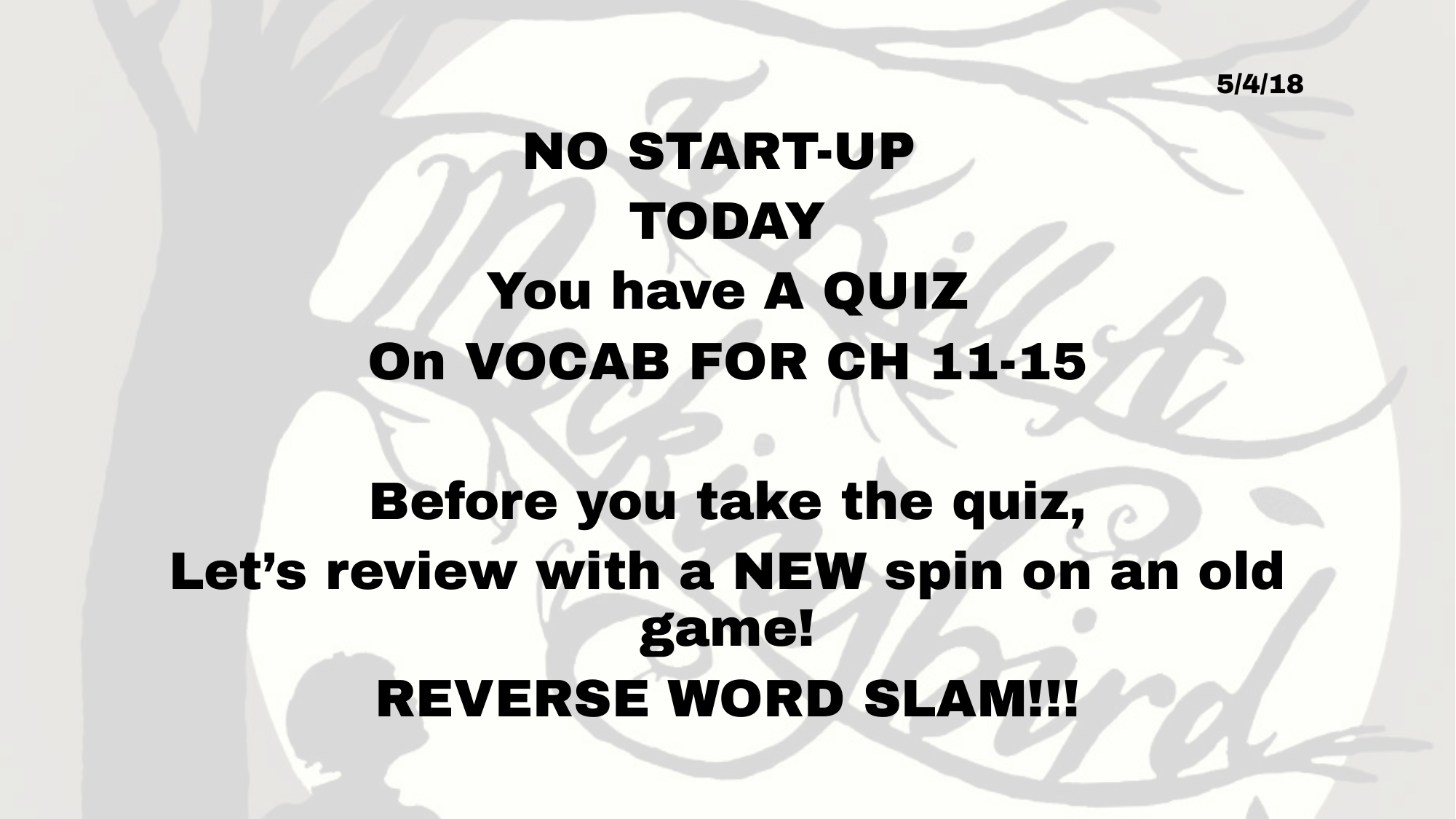

5/4/18
NO START-UP
TODAY
You have A QUIZ
On VOCAB FOR CH 11-15

Before you take the quiz,
Let’s review with a NEW spin on an old game!
REVERSE WORD SLAM!!!